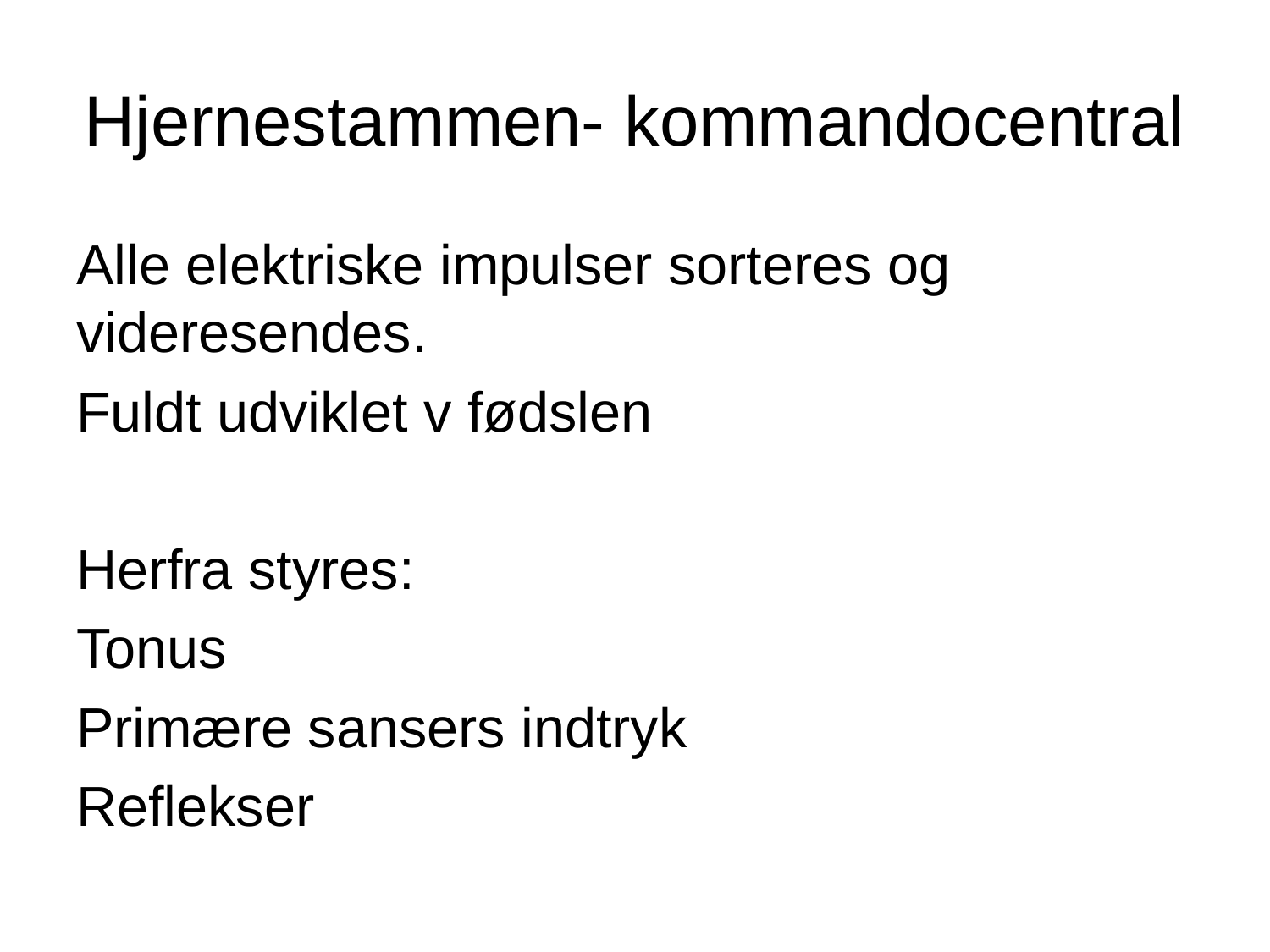

# Hjernestammen- kommandocentral
Alle elektriske impulser sorteres og videresendes.
Fuldt udviklet v fødslen

Herfra styres:
Tonus
Primære sansers indtryk
Reflekser